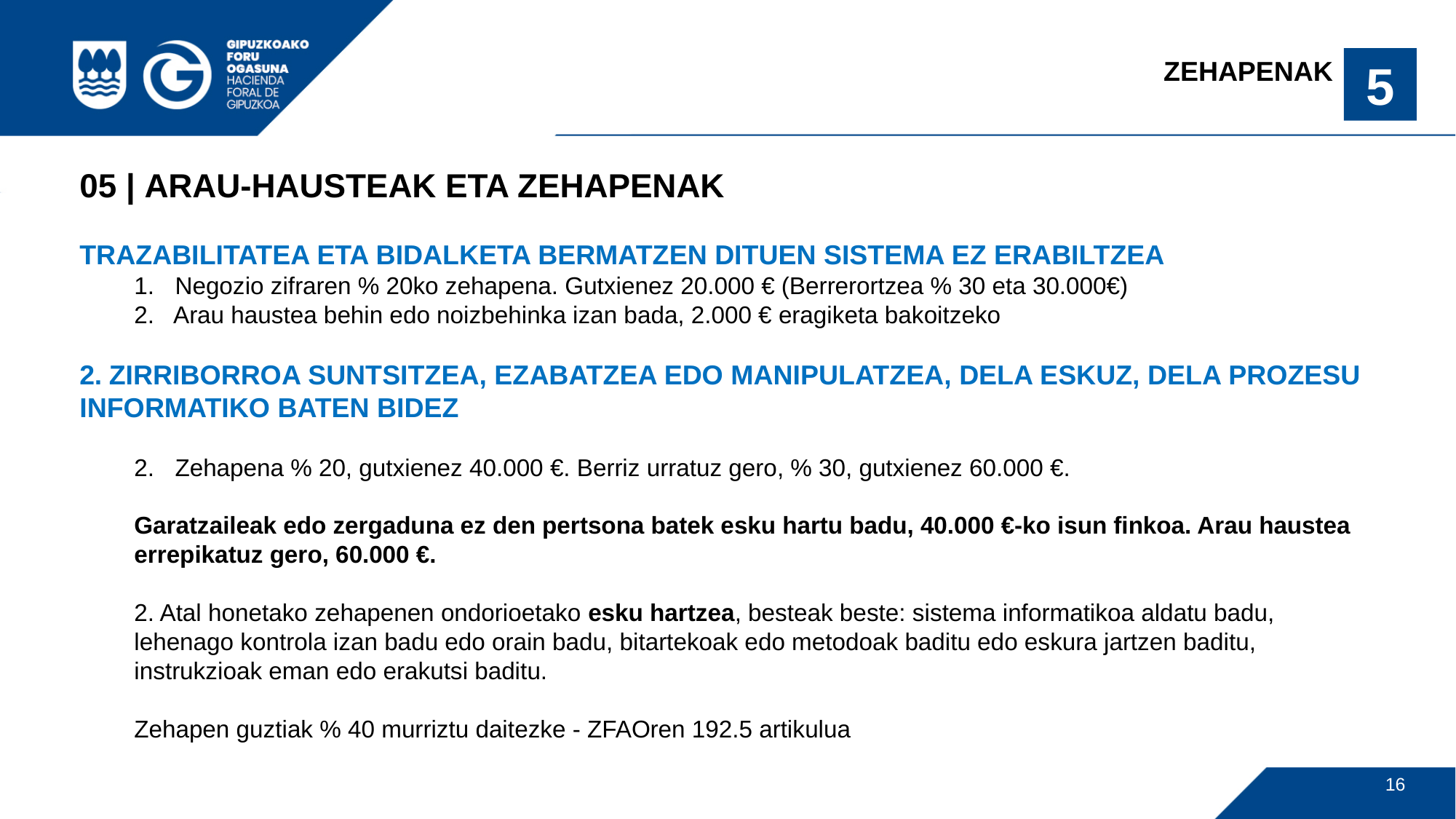

ZEHAPENAK
5
05 | ARAU-HAUSTEAK ETA ZEHAPENAK

TRAZABILITATEA ETA BIDALKETA BERMATZEN DITUEN SISTEMA EZ ERABILTZEA
Negozio zifraren % 20ko zehapena. Gutxienez 20.000 € (Berrerortzea % 30 eta 30.000€)
2.   Arau haustea behin edo noizbehinka izan bada, 2.000 € eragiketa bakoitzeko

2. ZIRRIBORROA SUNTSITZEA, EZABATZEA EDO MANIPULATZEA, DELA ESKUZ, DELA PROZESU INFORMATIKO BATEN BIDEZ

Zehapena % 20, gutxienez 40.000 €. Berriz urratuz gero, % 30, gutxienez 60.000 €.

Garatzaileak edo zergaduna ez den pertsona batek esku hartu badu, 40.000 €-ko isun finkoa. Arau haustea errepikatuz gero, 60.000 €.

2. Atal honetako zehapenen ondorioetako esku hartzea, besteak beste: sistema informatikoa aldatu badu, lehenago kontrola izan badu edo orain badu, bitartekoak edo metodoak baditu edo eskura jartzen baditu, instrukzioak eman edo erakutsi baditu.

Zehapen guztiak % 40 murriztu daitezke - ZFAOren 192.5 artikulua

16